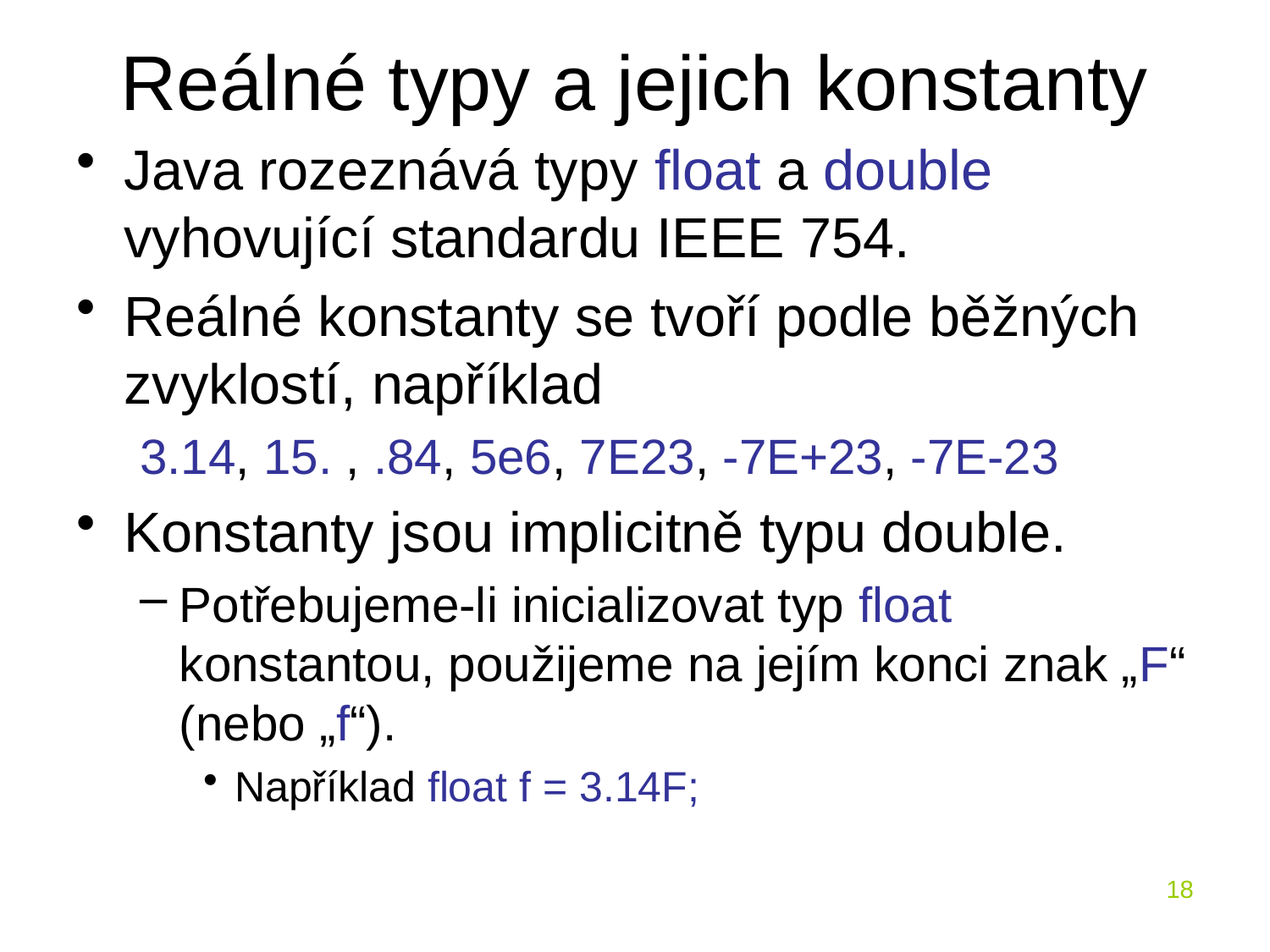

# Reálné typy a jejich konstanty
Java rozeznává typy float a double vyhovující standardu IEEE 754.
Reálné konstanty se tvoří podle běžných zvyklostí, například
3.14, 15. , .84, 5e6, 7E23, -7E+23, -7E-23
Konstanty jsou implicitně typu double.
Potřebujeme-li inicializovat typ float konstantou, použijeme na jejím konci znak „F“ (nebo „f“).
Například float f = 3.14F;
18